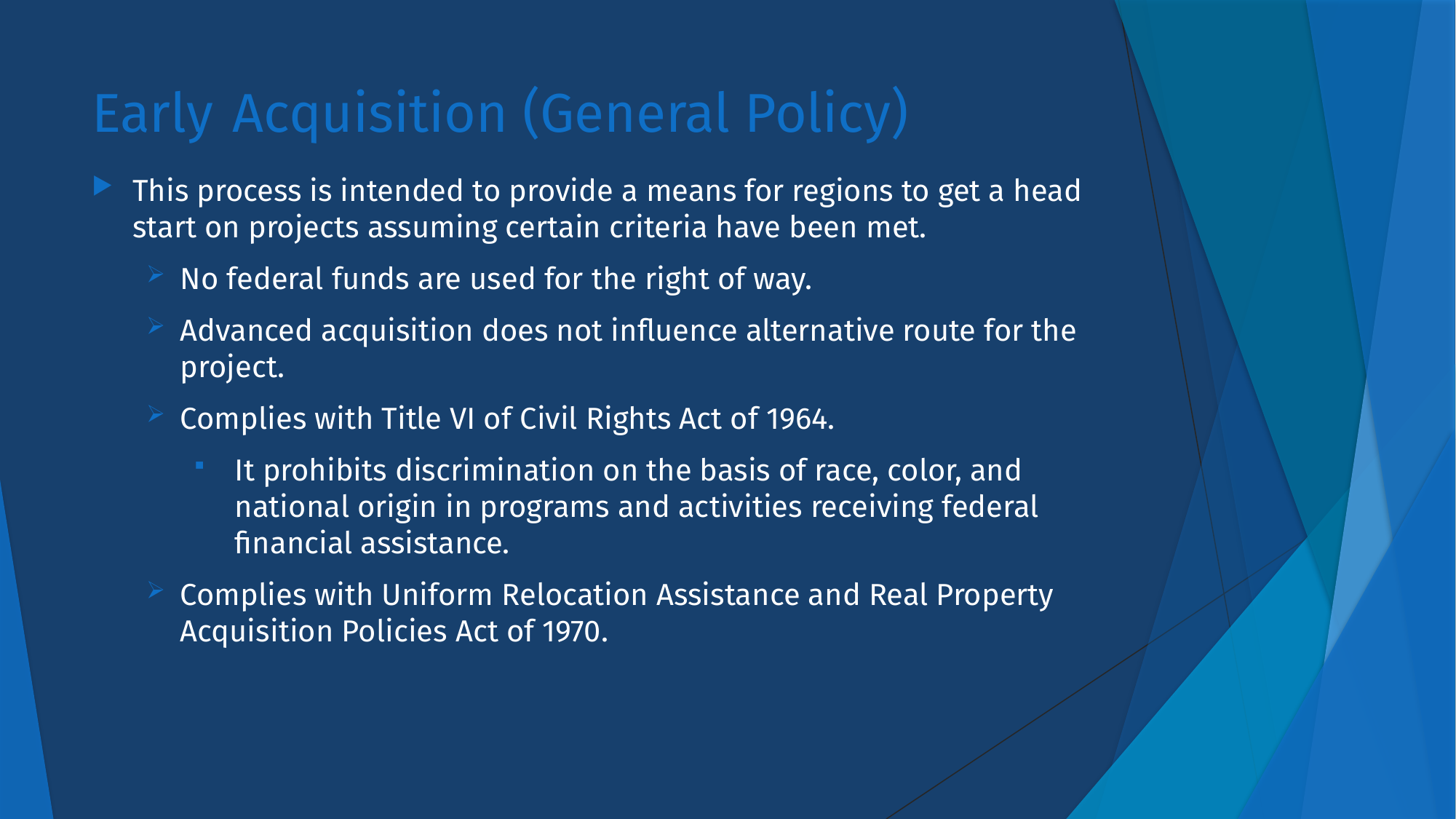

# Early Acquisition (General Policy)
This process is intended to provide a means for regions to get a head start on projects assuming certain criteria have been met.
No federal funds are used for the right of way.
Advanced acquisition does not influence alternative route for the project.
Complies with Title VI of Civil Rights Act of 1964.
It prohibits discrimination on the basis of race, color, and national origin in programs and activities receiving federal financial assistance.
Complies with Uniform Relocation Assistance and Real Property Acquisition Policies Act of 1970.